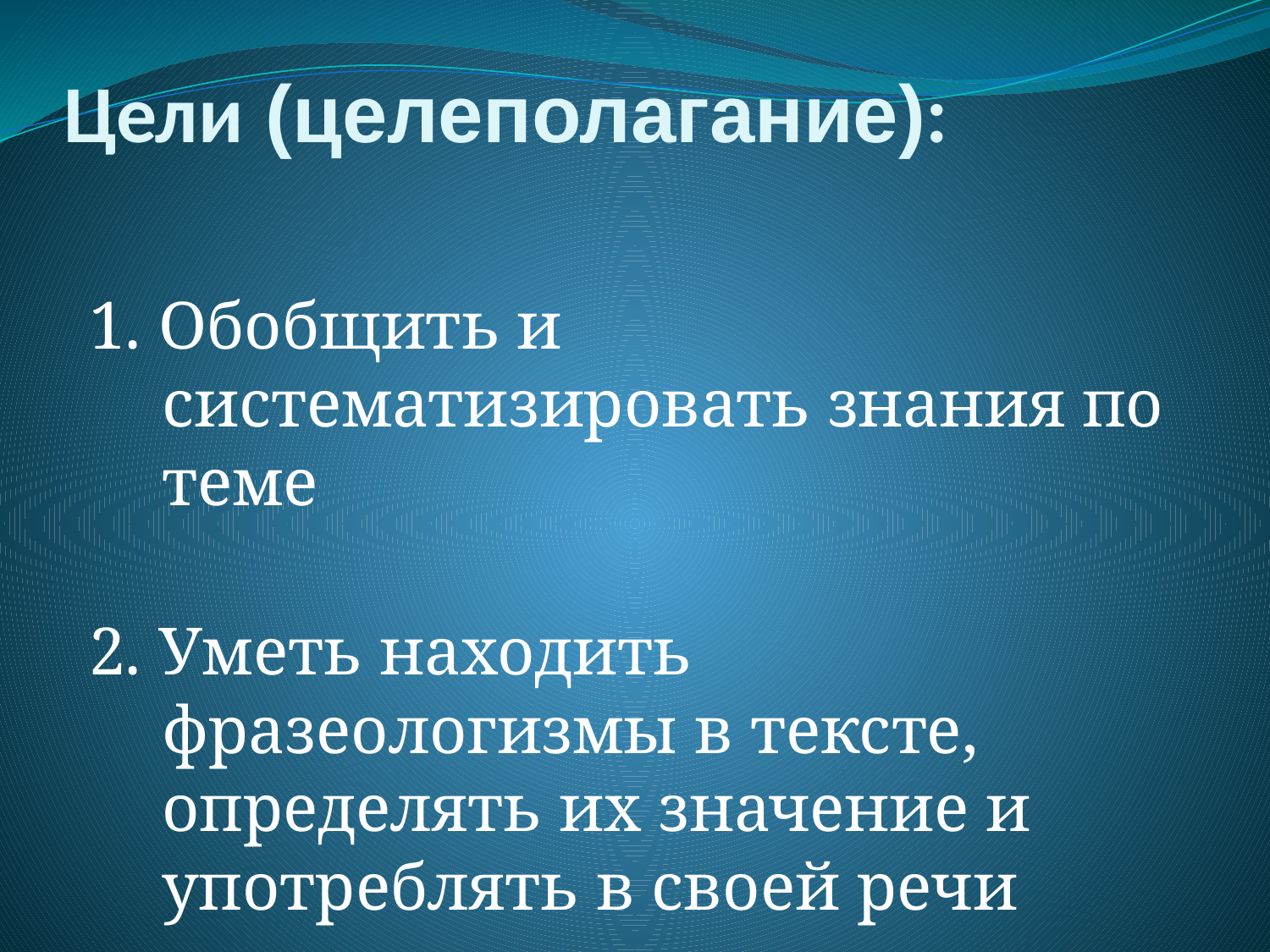

Цели (целеполагание):

1. Обобщить и систематизировать знания по теме
2. Уметь находить фразеологизмы в тексте, определять их значение и употреблять в своей речи